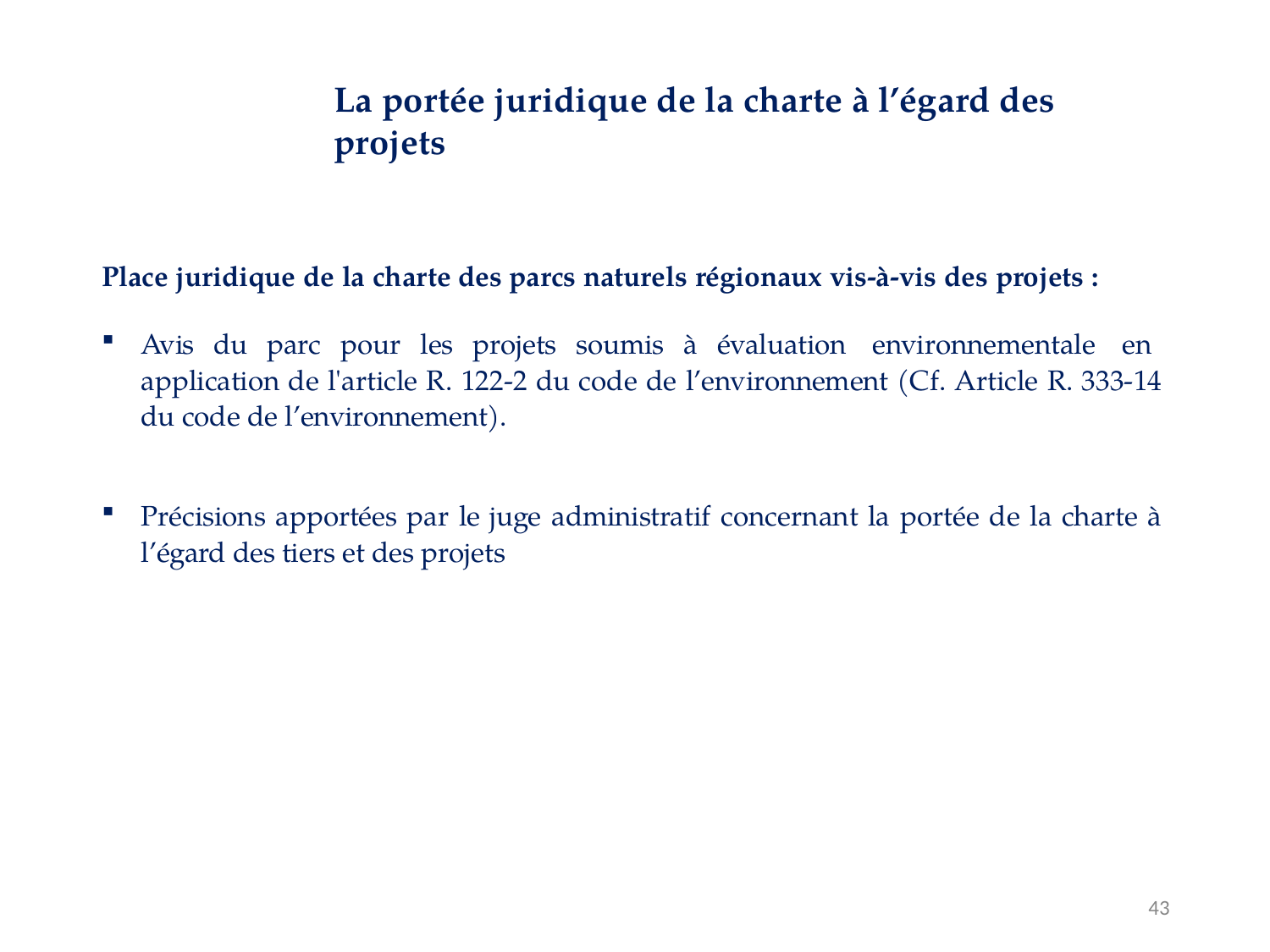

# La portée juridique de la charte à l’égard des projets
Place juridique de la charte des parcs naturels régionaux vis-à-vis des projets :

Avis du parc pour les projets soumis à évaluation environnementale en  application de l'article R. 122-2 du code de l’environnement (Cf. Article R. 333-14  du code de l’environnement).

Précisions apportées par le juge administratif concernant la portée de la charte à
l’égard des tiers et des projets
43